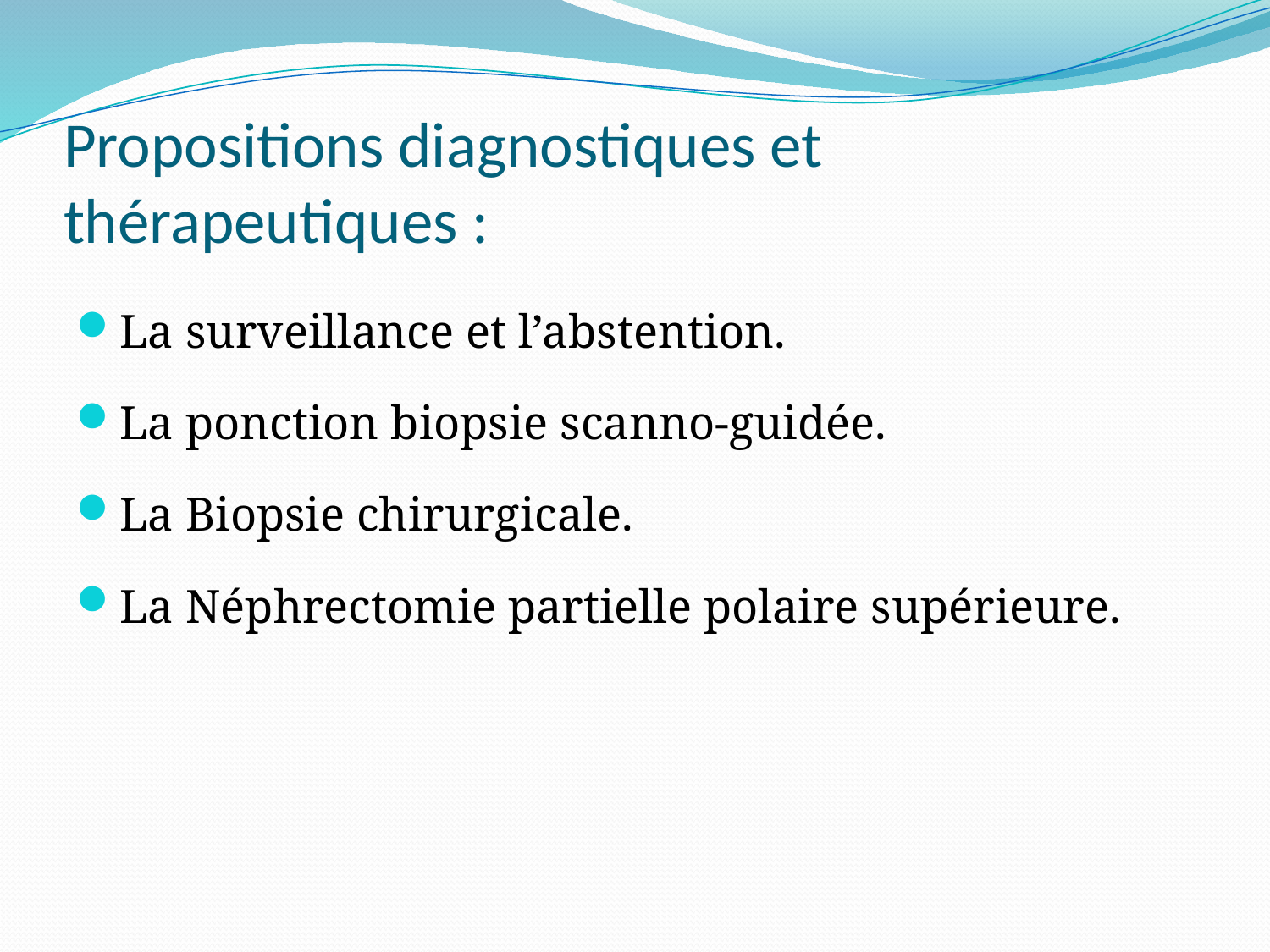

# Propositions diagnostiques et thérapeutiques :
La surveillance et l’abstention.
La ponction biopsie scanno-guidée.
La Biopsie chirurgicale.
La Néphrectomie partielle polaire supérieure.